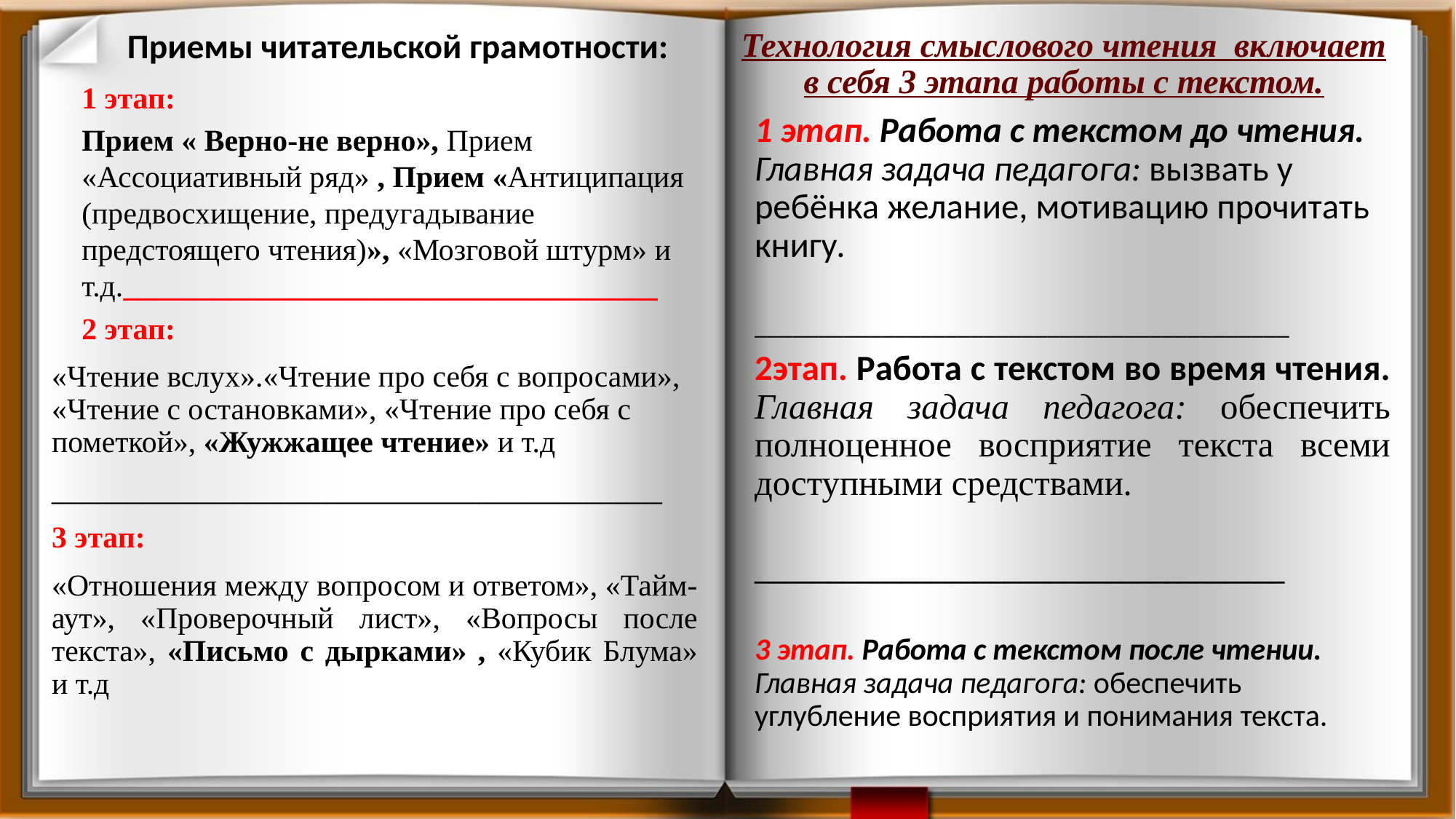

Приемы читательской грамотности:
# Технология смыслового чтения  включает в себя 3 этапа работы с текстом.
1 этап:
Прием « Верно-не верно», Прием «Ассоциативный ряд» , Прием «Антиципация (предвосхищение, предугадывание предстоящего чтения)», «Мозговой штурм» и т.д.___________________________________
2 этап:
«Чтение вслух».«Чтение про себя с вопросами», «Чтение с остановками», «Чтение про себя с пометкой», «Жужжащее чтение» и т.д
________________________________________
3 этап:
«Отношения между вопросом и ответом», «Тайм-аут», «Проверочный лист», «Вопросы после текста», «Письмо с дырками» , «Кубик Блума» и т.д

1 этап. Работа с текстом до чтения. Главная задача педагога: вызвать у ребёнка желание, мотивацию прочитать книгу.

__________________________________________
2этап. Работа с текстом во время чтения. Главная задача педагога: обеспечить полноценное восприятие текста всеми доступными средствами.

____________________________________

3 этап. Работа с текстом после чтении. Главная задача педагога: обеспечить углубление восприятия и понимания текста.